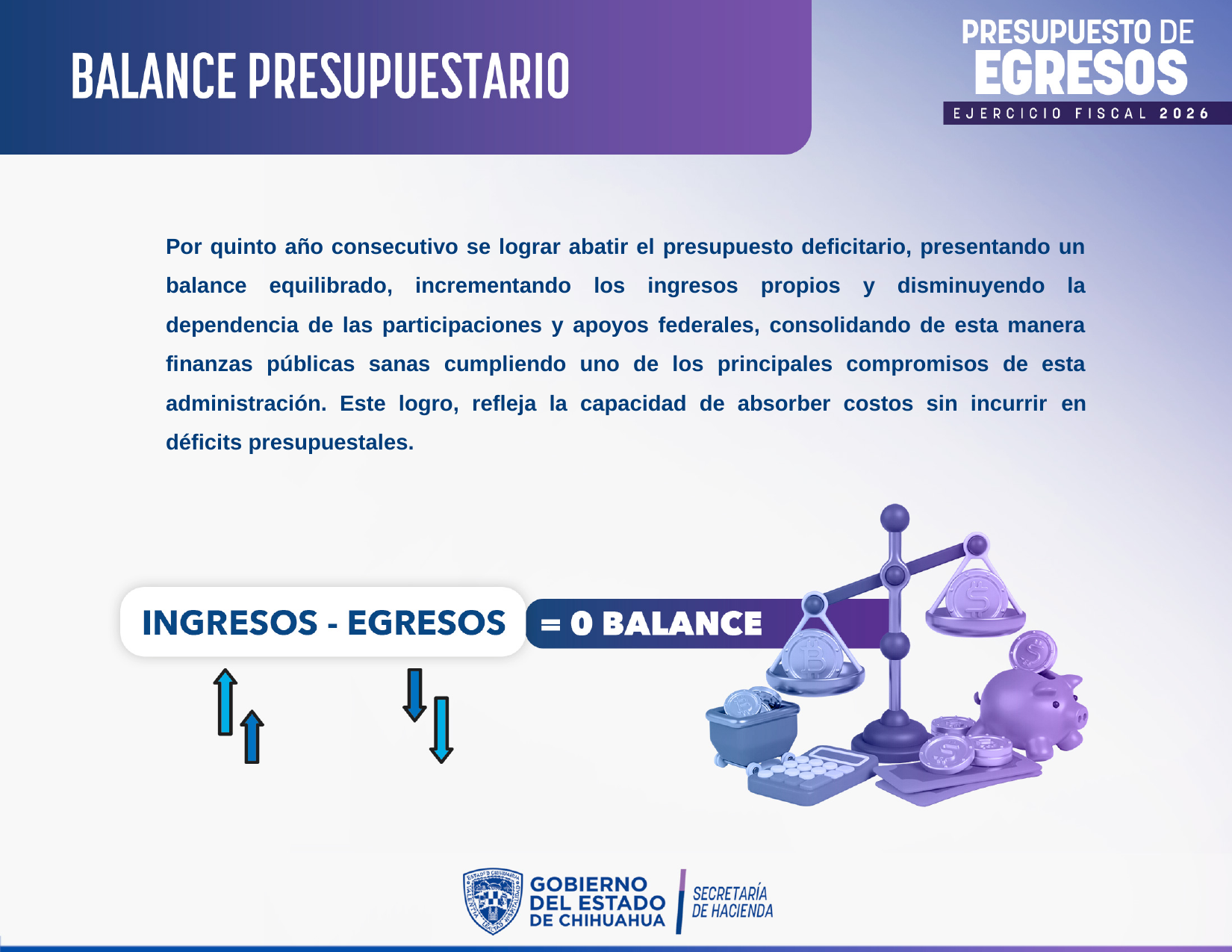

Por quinto año consecutivo se lograr abatir el presupuesto deficitario, presentando un balance equilibrado, incrementando los ingresos propios y disminuyendo la dependencia de las participaciones y apoyos federales, consolidando de esta manera finanzas públicas sanas cumpliendo uno de los principales compromisos de esta administración. Este logro, refleja la capacidad de absorber costos sin incurrir en déficits presupuestales.